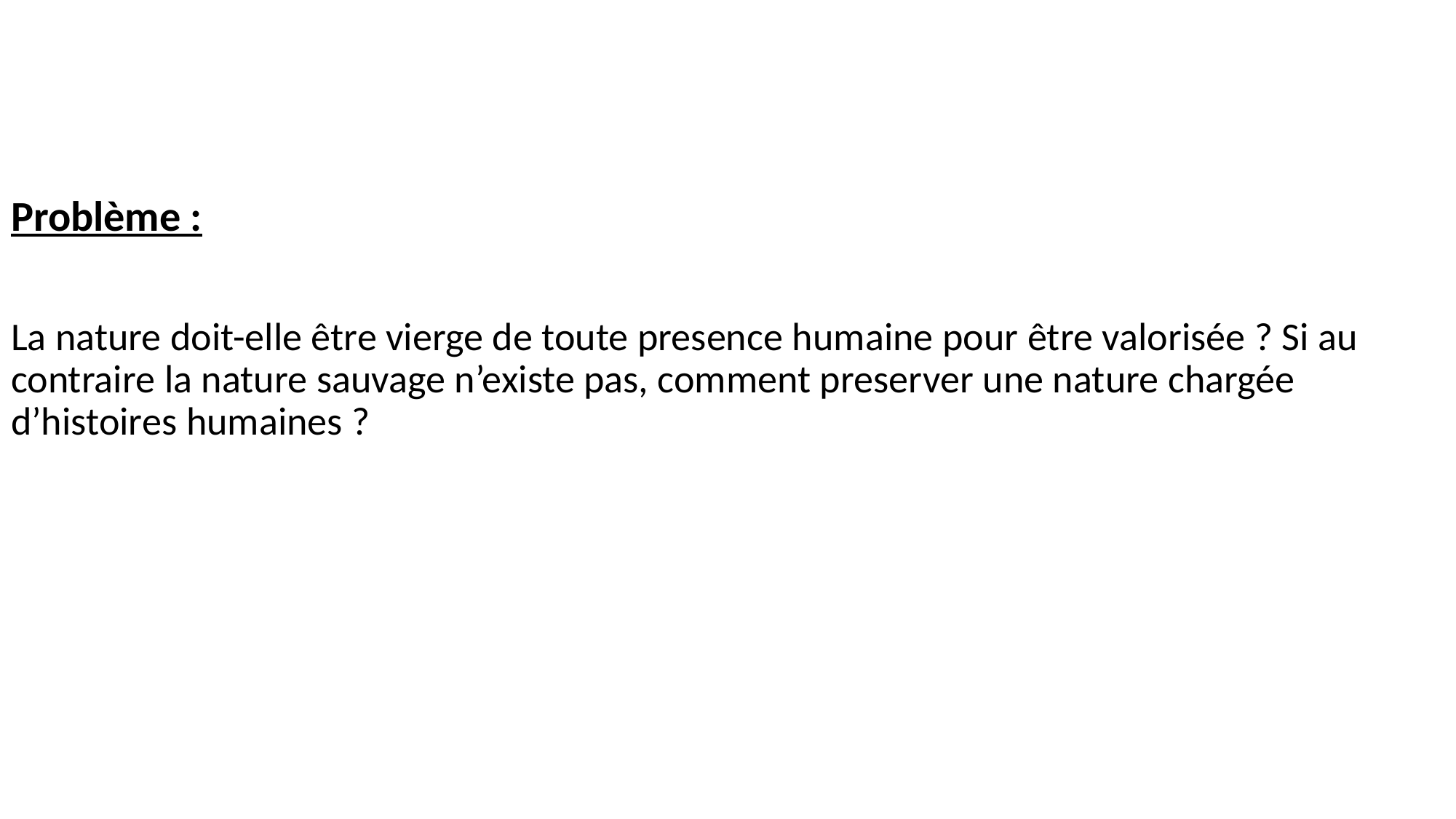

# Séance 4 – Introduction

Problème :

La nature doit-elle être vierge de toute presence humaine pour être valorisée ? Si au contraire la nature sauvage n’existe pas, comment preserver une nature chargée d’histoires humaines ?